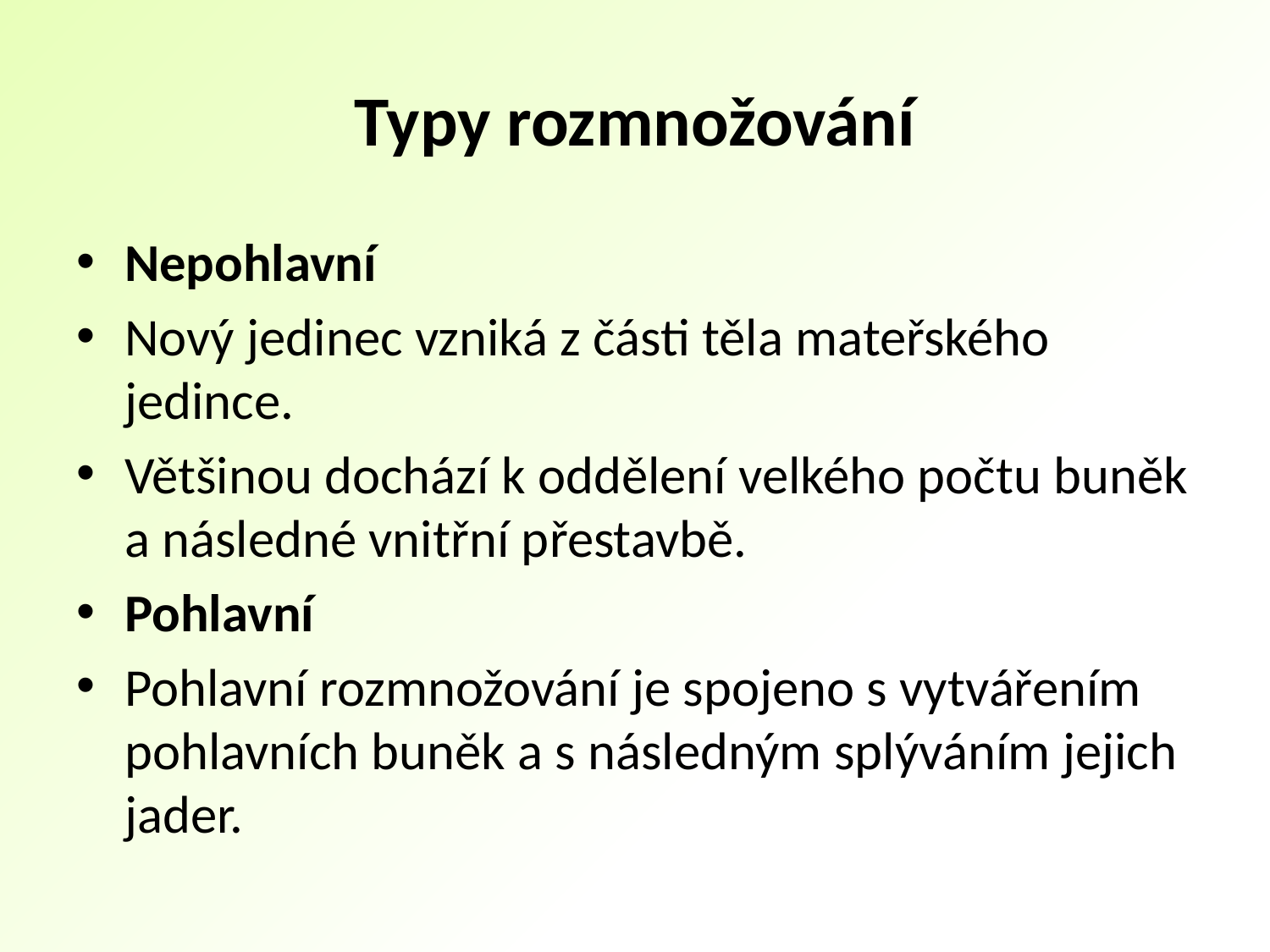

# Typy rozmnožování
Nepohlavní
Nový jedinec vzniká z části těla mateřského jedince.
Většinou dochází k oddělení velkého počtu buněk a následné vnitřní přestavbě.
Pohlavní
Pohlavní rozmnožování je spojeno s vytvářením pohlavních buněk a s následným splýváním jejich jader.